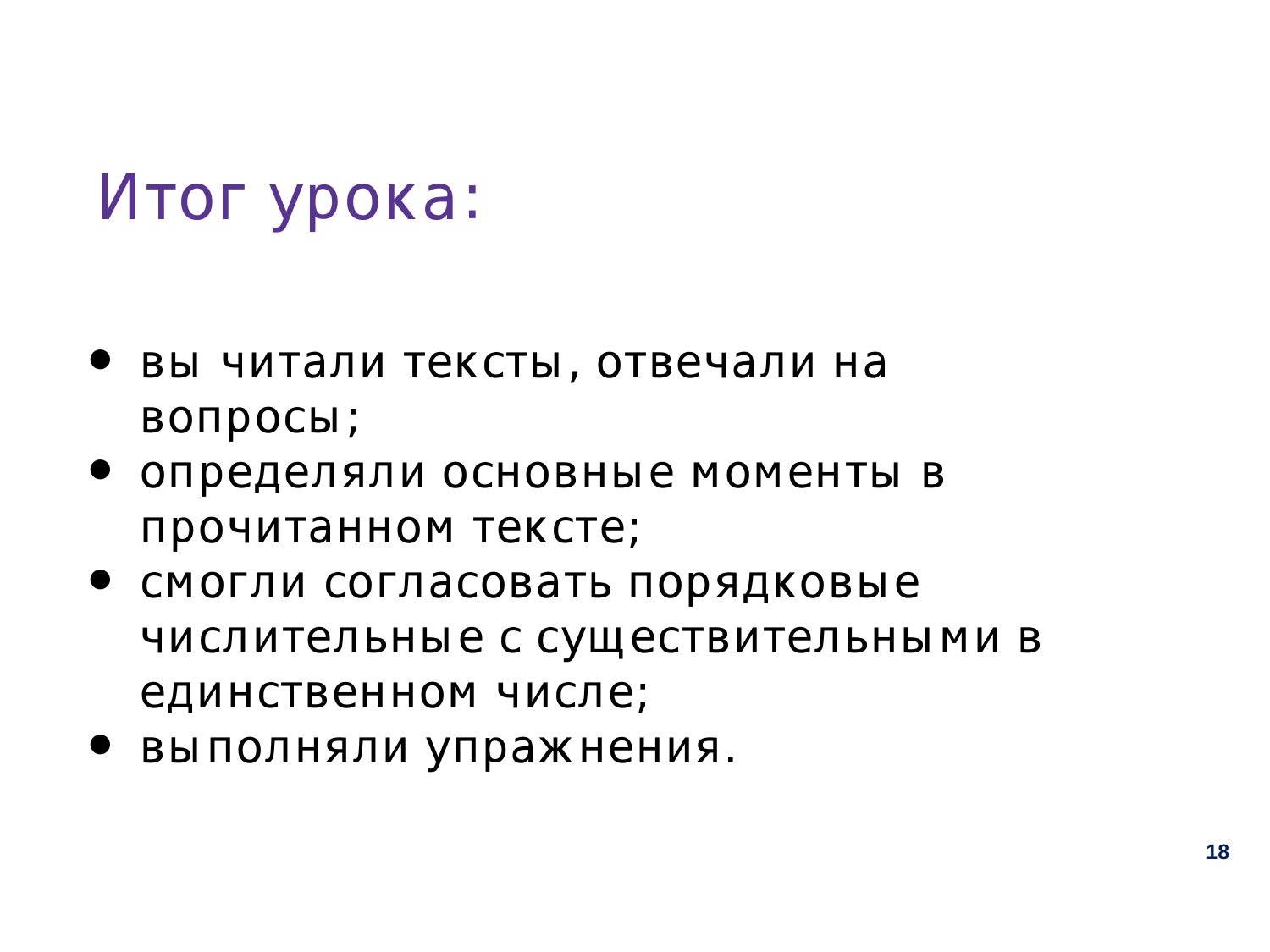

Итог урока:
вы читали тексты, отвечали на вопросы;
определяли основные моменты в прочитанном тексте;
смогли согласовать порядковые числительные с существительными в единственном числе;
выполняли упражнения.
18